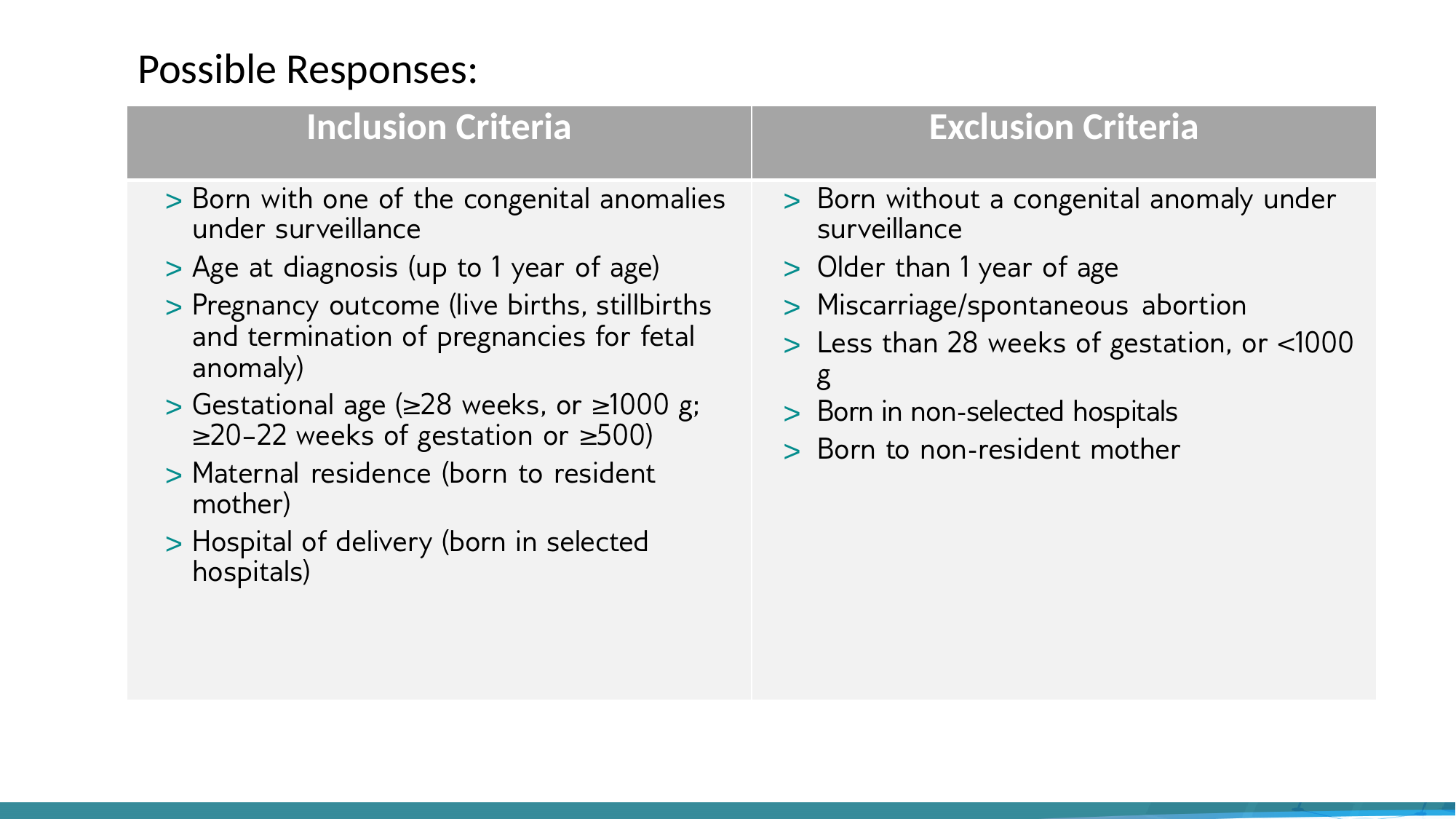

Possible Responses:

| Inclusion Criteria | Exclusion Criteria |
| --- | --- |
| Born with one of the congenital anomalies under surveillance Age at diagnosis (up to 1 year of age) Pregnancy outcome (live births, stillbirths and termination of pregnancies for fetal anomaly) Gestational age (≥28 weeks, or ≥1000 g; ≥20–22 weeks of gestation or ≥500) Maternal residence (born to resident mother) Hospital of delivery (born in selected hospitals) | Born without a congenital anomaly under surveillance Older than 1 year of age Miscarriage/spontaneous abortion Less than 28 weeks of gestation, or <1000 g Born in non-selected hospitals Born to non-resident mother |